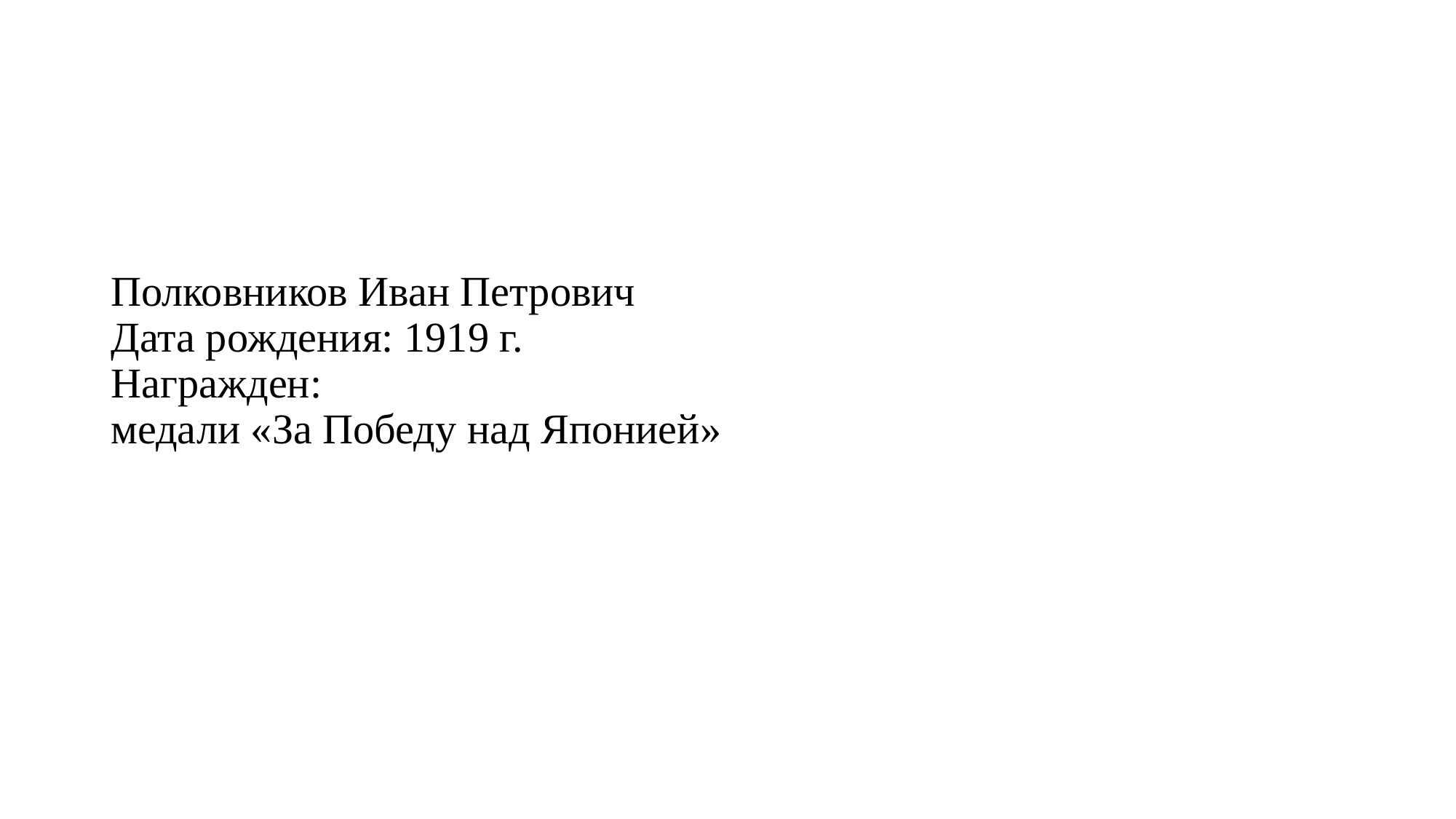

# Полковников Иван Петрович Дата рождения: 1919 г. Награжден: медали «За Победу над Японией»